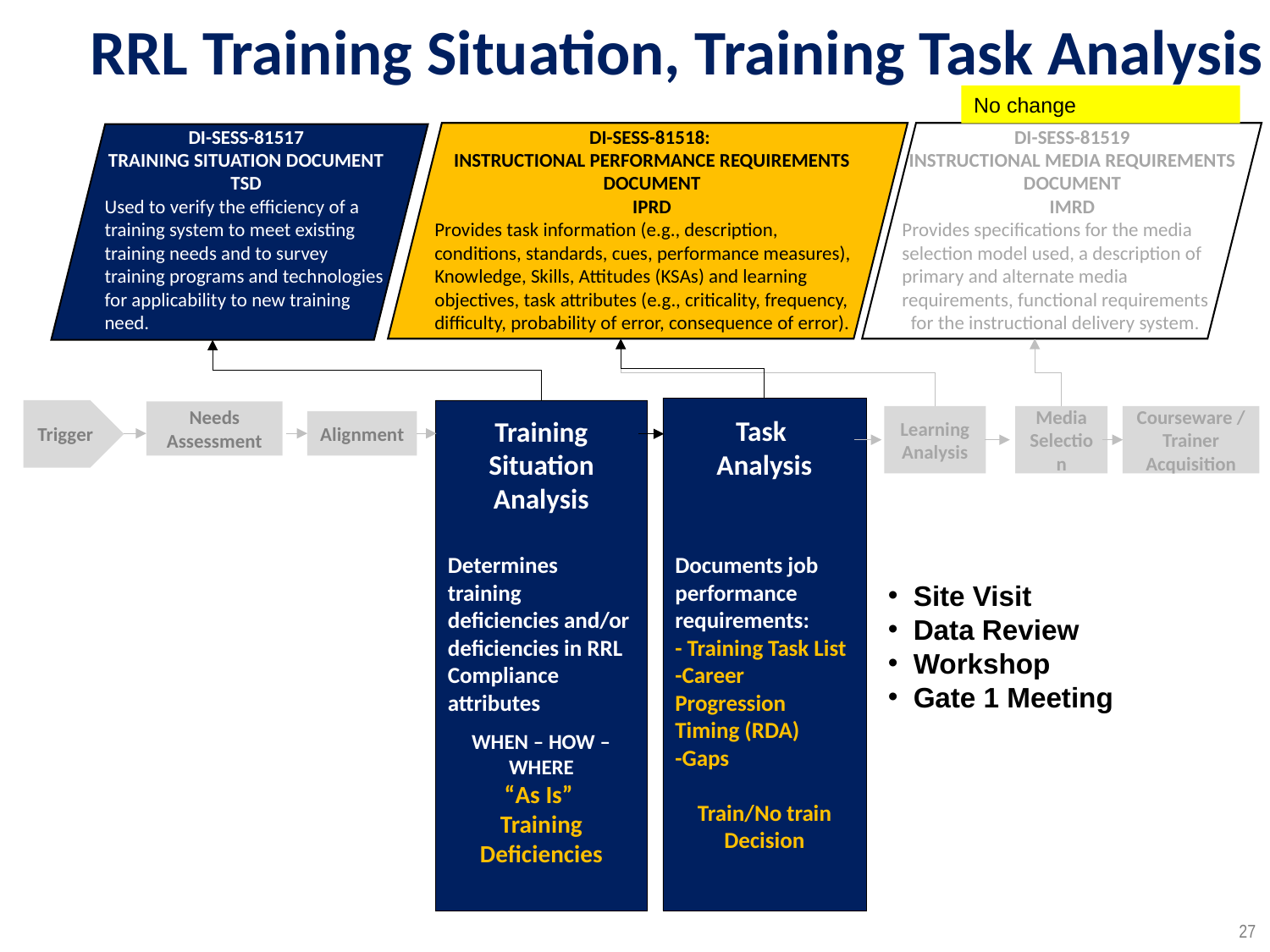

RRL Training Situation, Training Task Analysis
No change
DI-SESS-81517
TRAINING SITUATION DOCUMENT
TSD
Used to verify the efficiency of a training system to meet existing training needs and to survey training programs and technologies for applicability to new training need.
DI-SESS-81518:
INSTRUCTIONAL PERFORMANCE REQUIREMENTS DOCUMENT
IPRD
Provides task information (e.g., description, conditions, standards, cues, performance measures), Knowledge, Skills, Attitudes (KSAs) and learning objectives, task attributes (e.g., criticality, frequency, difficulty, probability of error, consequence of error).
DI-SESS-81519
INSTRUCTIONAL MEDIA REQUIREMENTS DOCUMENT
IMRD
Provides specifications for the media selection model used, a description of primary and alternate media requirements, functional requirements          for the instructional delivery system.

Task
Analysis

Documents job performance requirements:
- Training Task List
-Career Progression Timing (RDA)
-Gaps

Train/No train Decision

Trigger
Training Situation Analysis

Determines training deficiencies and/or deficiencies in RRL Compliance attributes

WHEN – HOW – WHERE
“As Is”
Training Deficiencies

Needs Assessment
Learning Analysis
Media Selection
Courseware / Trainer Acquisition
Alignment
Site Visit
Data Review
Workshop
Gate 1 Meeting
27